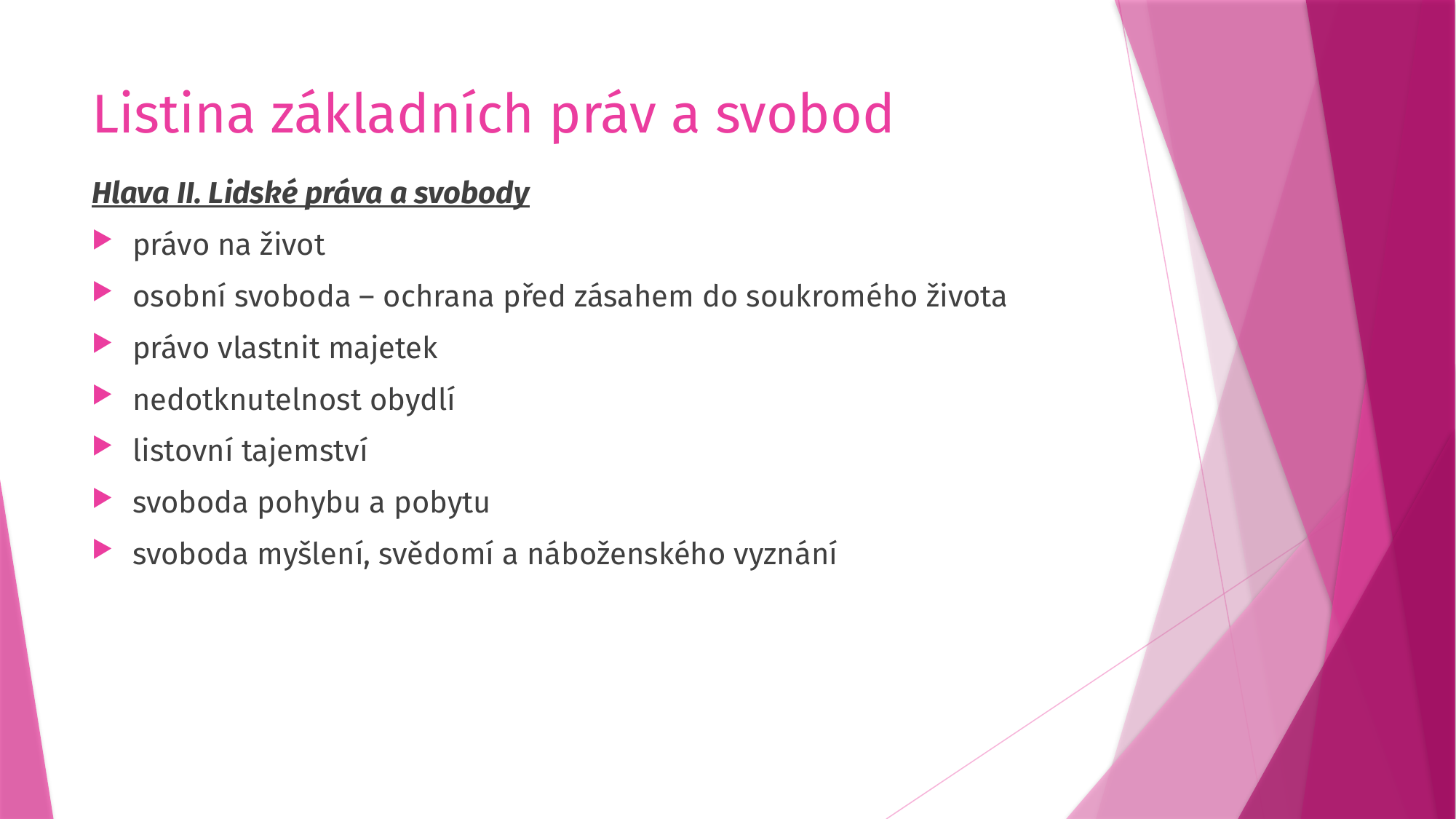

# Listina základních práv a svobod
Hlava II. Lidské práva a svobody
právo na život
osobní svoboda – ochrana před zásahem do soukromého života
právo vlastnit majetek
nedotknutelnost obydlí
listovní tajemství
svoboda pohybu a pobytu
svoboda myšlení, svědomí a náboženského vyznání